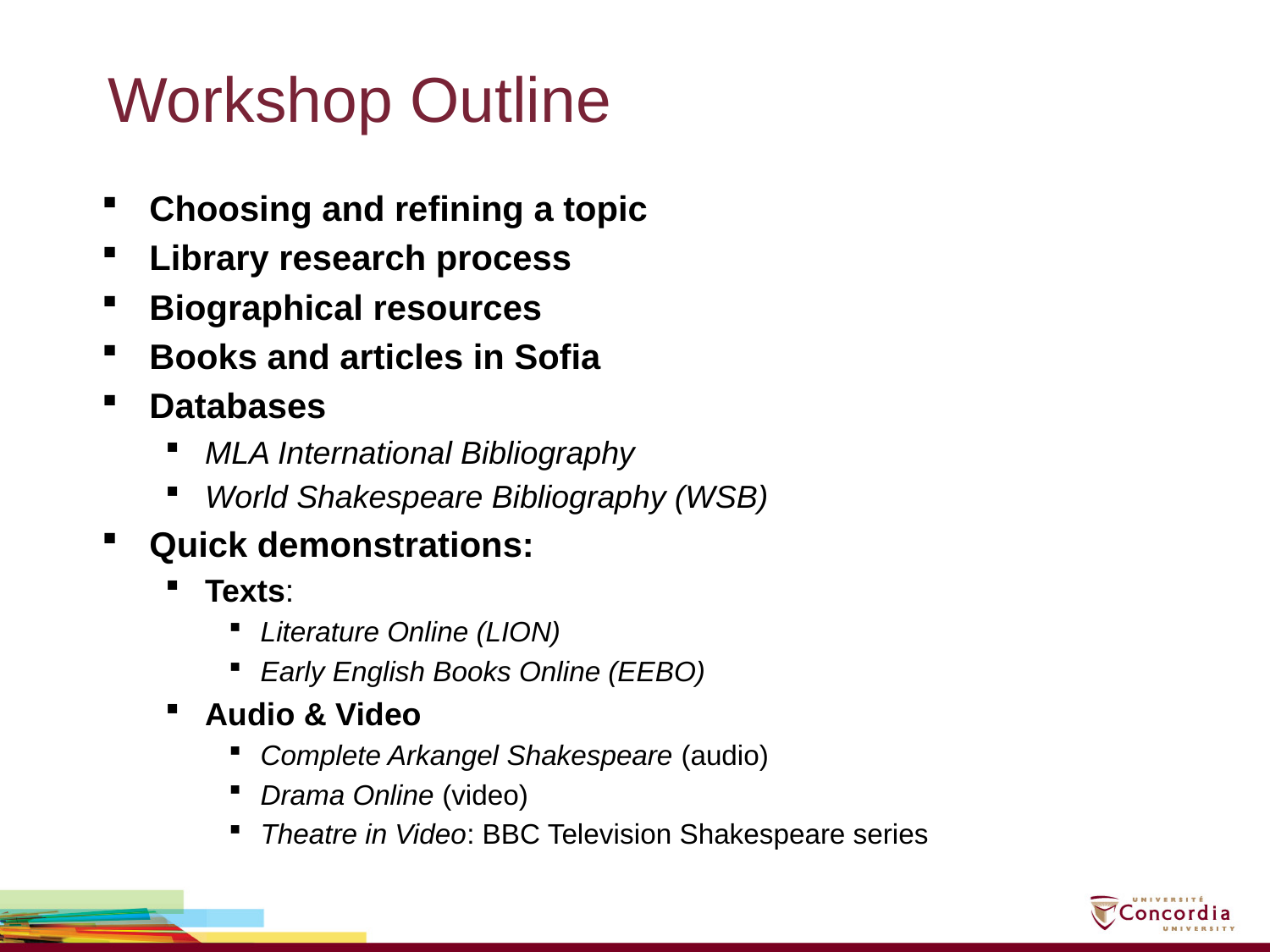

# Workshop Outline
Choosing and refining a topic
Library research process
Biographical resources
Books and articles in Sofia
Databases
MLA International Bibliography
World Shakespeare Bibliography (WSB)
Quick demonstrations:
Texts:
Literature Online (LION)
Early English Books Online (EEBO)
Audio & Video
Complete Arkangel Shakespeare (audio)
Drama Online (video)
Theatre in Video: BBC Television Shakespeare series